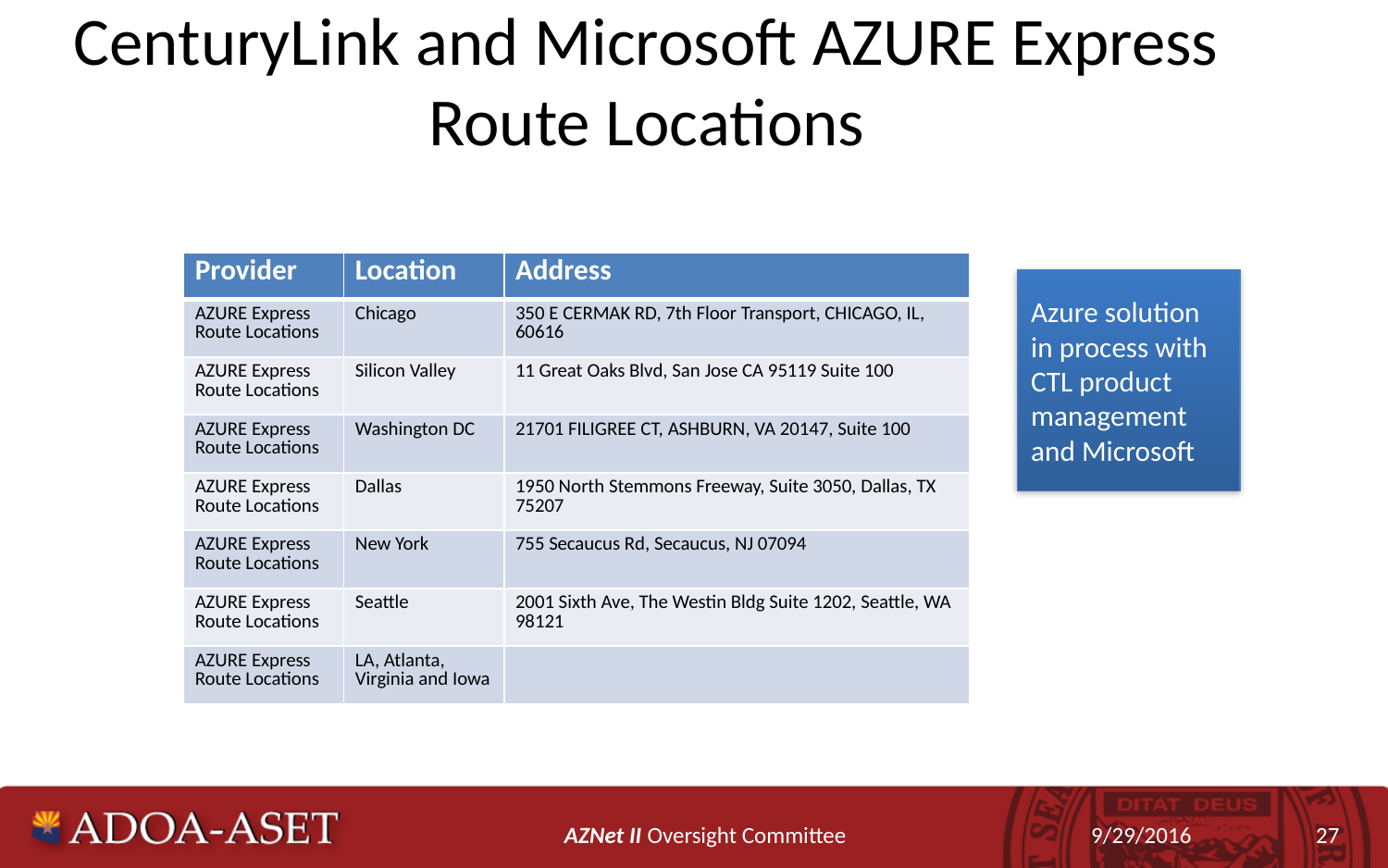

CenturyLink and Microsoft AZURE Express Route Locations
| Provider | Location | Address |
| --- | --- | --- |
| AZURE Express Route Locations | Chicago | 350 E CERMAK RD, 7th Floor Transport, CHICAGO, IL, 60616 |
| AZURE Express Route Locations | Silicon Valley | 11 Great Oaks Blvd, San Jose CA 95119 Suite 100 |
| AZURE Express Route Locations | Washington DC | 21701 FILIGREE CT, ASHBURN, VA 20147, Suite 100 |
| AZURE Express Route Locations | Dallas | 1950 North Stemmons Freeway, Suite 3050, Dallas, TX 75207 |
| AZURE Express Route Locations | New York | 755 Secaucus Rd, Secaucus, NJ 07094 |
| AZURE Express Route Locations | Seattle | 2001 Sixth Ave, The Westin Bldg Suite 1202, Seattle, WA 98121 |
| AZURE Express Route Locations | LA, Atlanta, Virginia and Iowa |  |
Azure solution in process with CTL product management and Microsoft
AZNet II Oversight Committee
9/29/2016
27